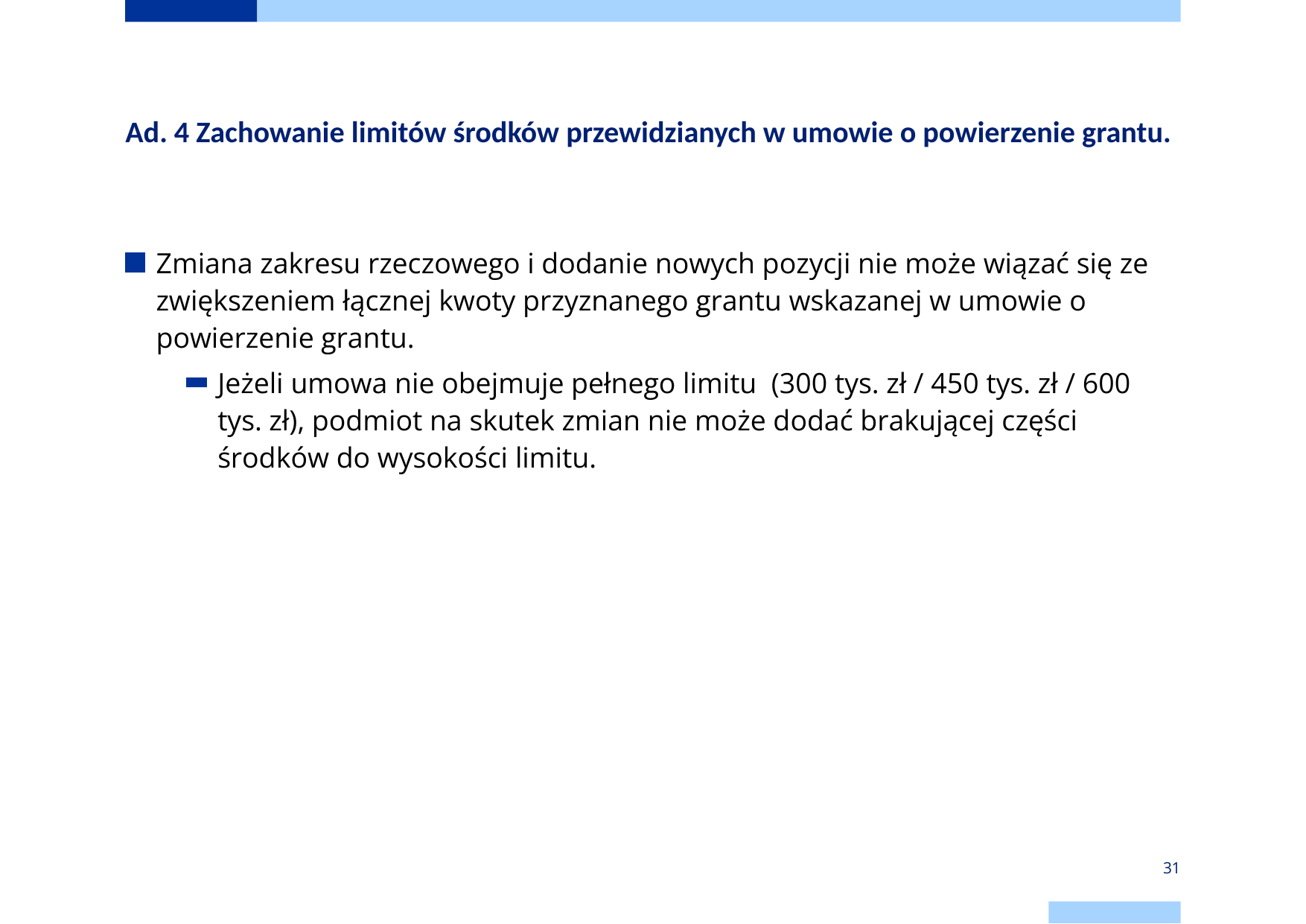

# Ad. 4 Zachowanie limitów środków przewidzianych w umowie o powierzenie grantu.
Zmiana zakresu rzeczowego i dodanie nowych pozycji nie może wiązać się ze zwiększeniem łącznej kwoty przyznanego grantu wskazanej w umowie o powierzenie grantu.
Jeżeli umowa nie obejmuje pełnego limitu  (300 tys. zł / 450 tys. zł / 600 tys. zł), podmiot na skutek zmian nie może dodać brakującej części środków do wysokości limitu.
31